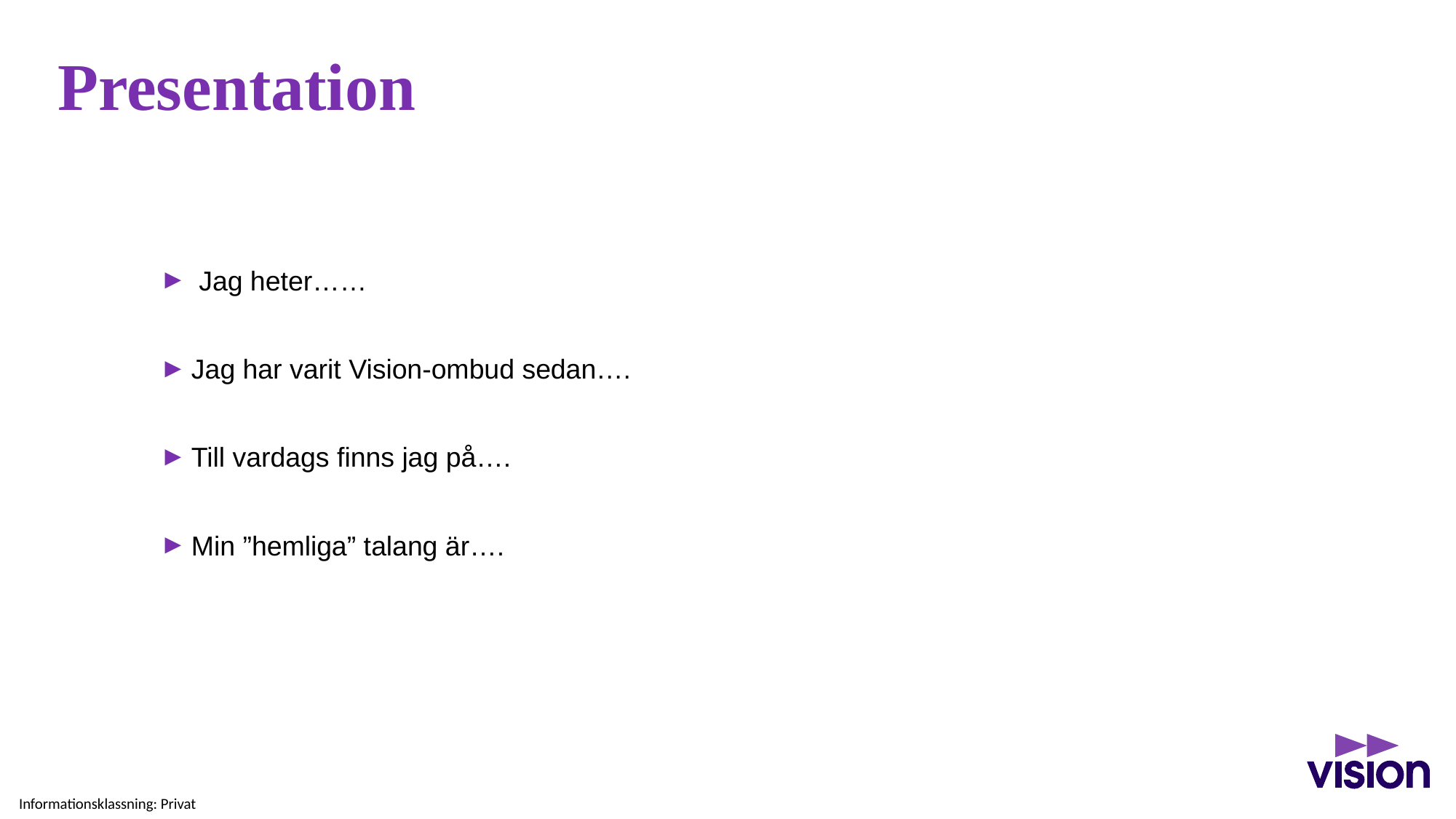

# Presentation
 Jag heter……

Jag har varit Vision-ombud sedan….

Till vardags finns jag på….

Min ”hemliga” talang är….